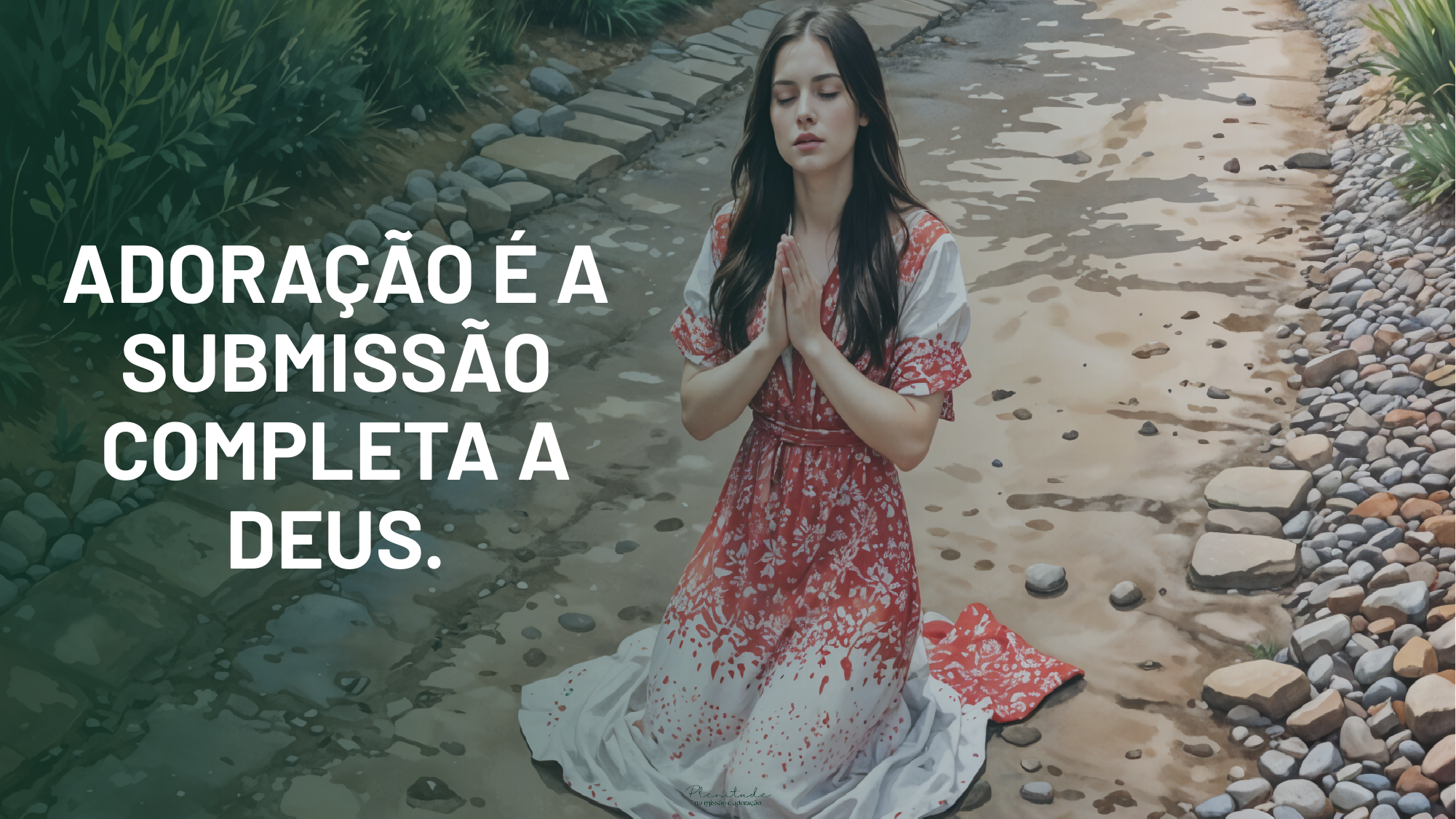

Adoração é a submissão completa a Deus.